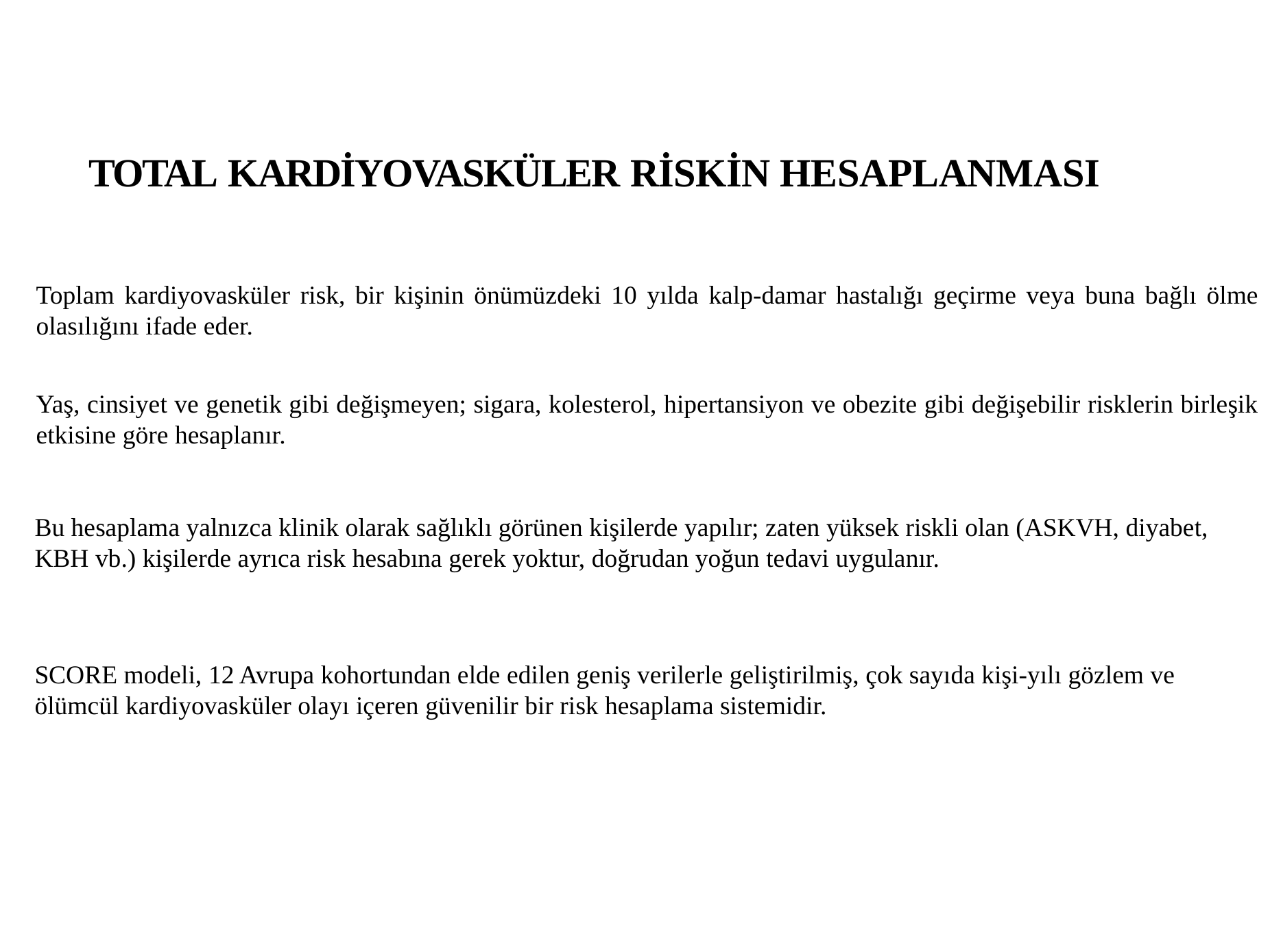

TOTAL KARDİYOVASKÜLER RİSKİN HESAPLANMASI

Toplam kardiyovasküler risk, bir kişinin önümüzdeki 10 yılda kalp-damar hastalığı geçirme veya buna bağlı ölme olasılığını ifade eder.

Yaş, cinsiyet ve genetik gibi değişmeyen; sigara, kolesterol, hipertansiyon ve obezite gibi değişebilir risklerin birleşik etkisine göre hesaplanır.

Bu hesaplama yalnızca klinik olarak sağlıklı görünen kişilerde yapılır; zaten yüksek riskli olan (ASKVH, diyabet, KBH vb.) kişilerde ayrıca risk hesabına gerek yoktur, doğrudan yoğun tedavi uygulanır.

SCORE modeli, 12 Avrupa kohortundan elde edilen geniş verilerle geliştirilmiş, çok sayıda kişi-yılı gözlem ve ölümcül kardiyovasküler olayı içeren güvenilir bir risk hesaplama sistemidir.